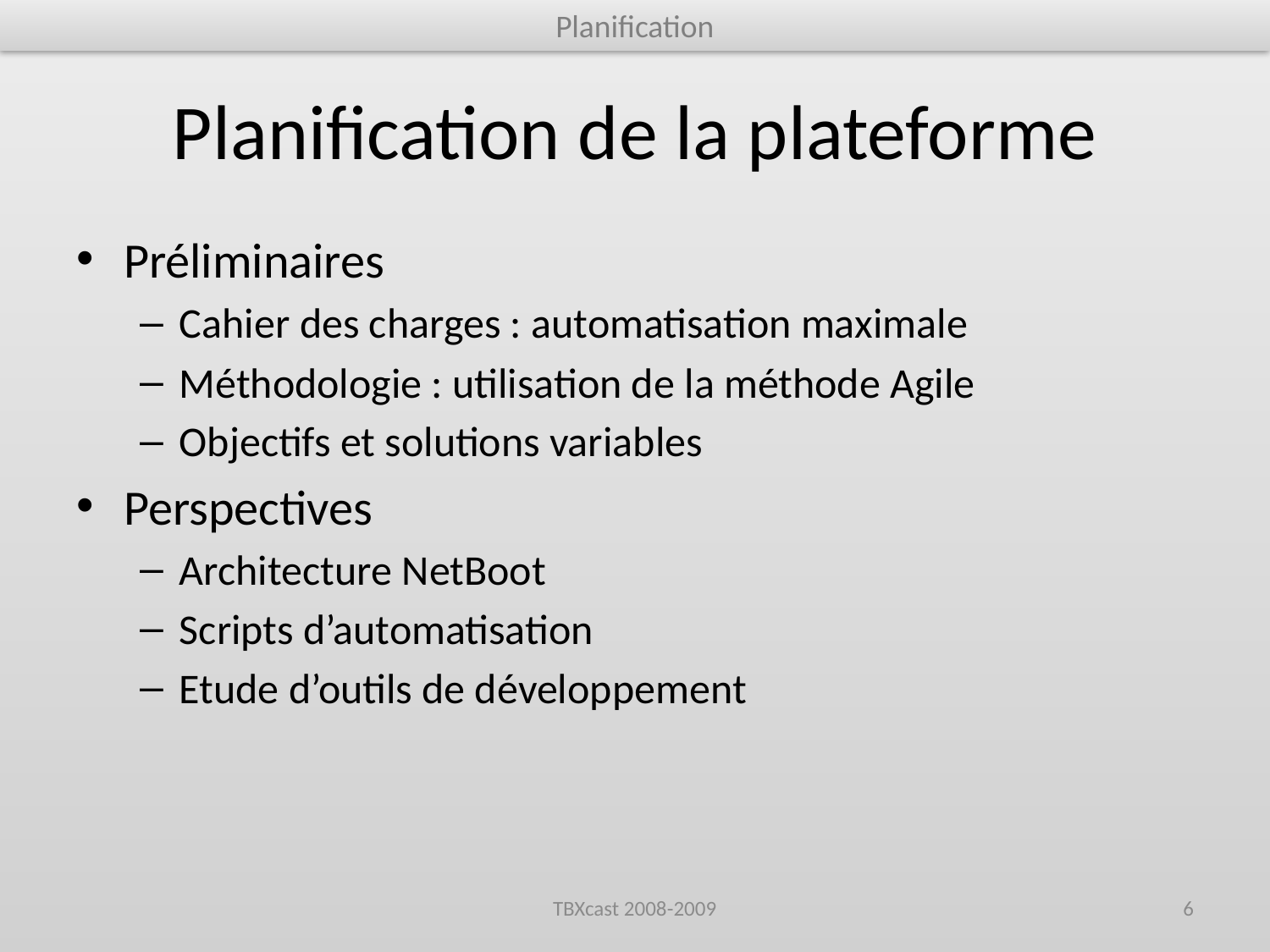

Planification
# Planification de la plateforme
Préliminaires
Cahier des charges : automatisation maximale
Méthodologie : utilisation de la méthode Agile
Objectifs et solutions variables
Perspectives
Architecture NetBoot
Scripts d’automatisation
Etude d’outils de développement
TBXcast 2008-2009
6